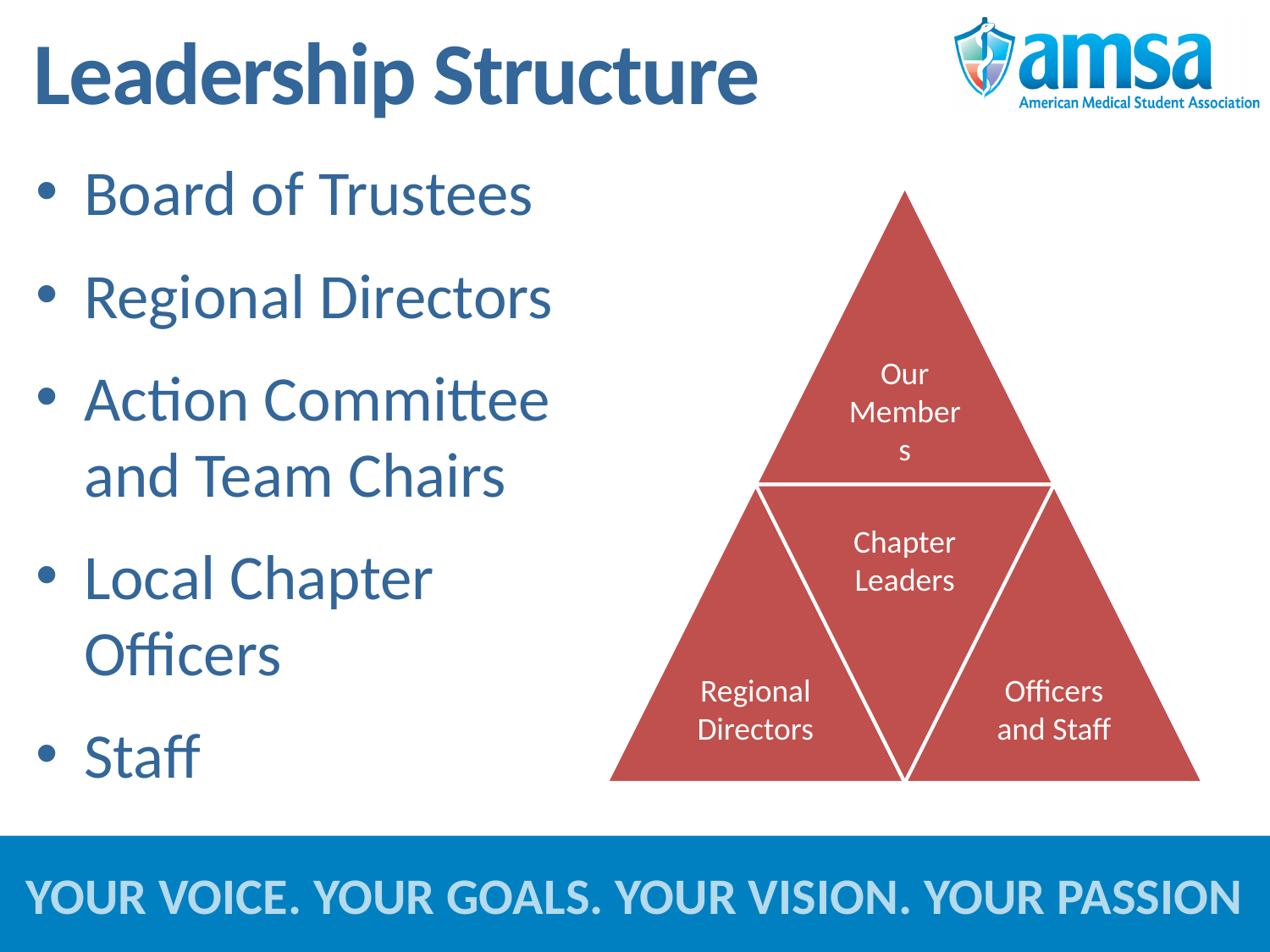

Leadership Structure
Board of Trustees
Regional Directors
Action Committee and Team Chairs
Local Chapter Officers
Staff
Our Members
Regional Directors
Chapter Leaders
Officers and Staff